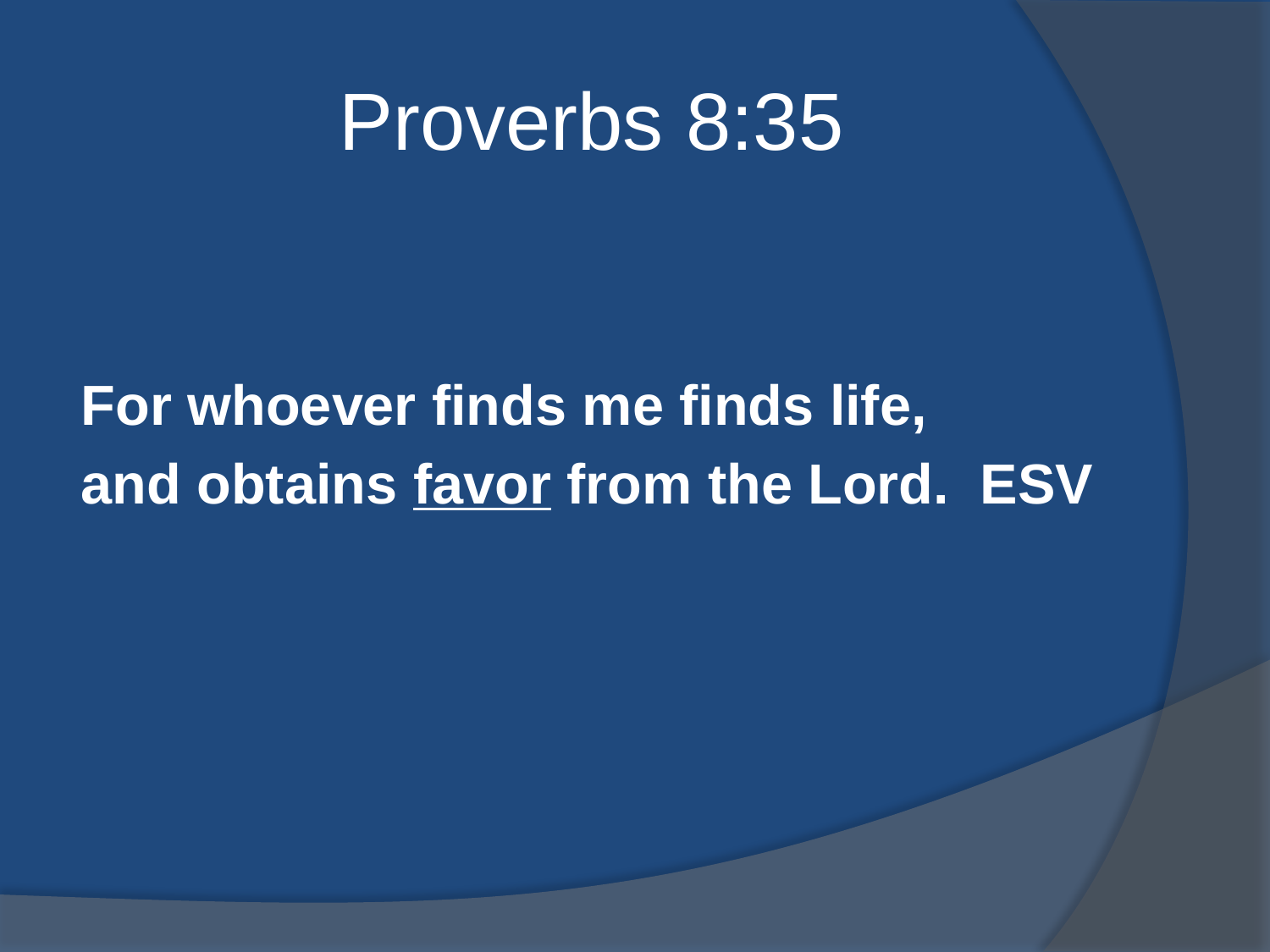

# Proverbs 8:35

For whoever finds me finds life,
and obtains favor from the Lord.  ESV